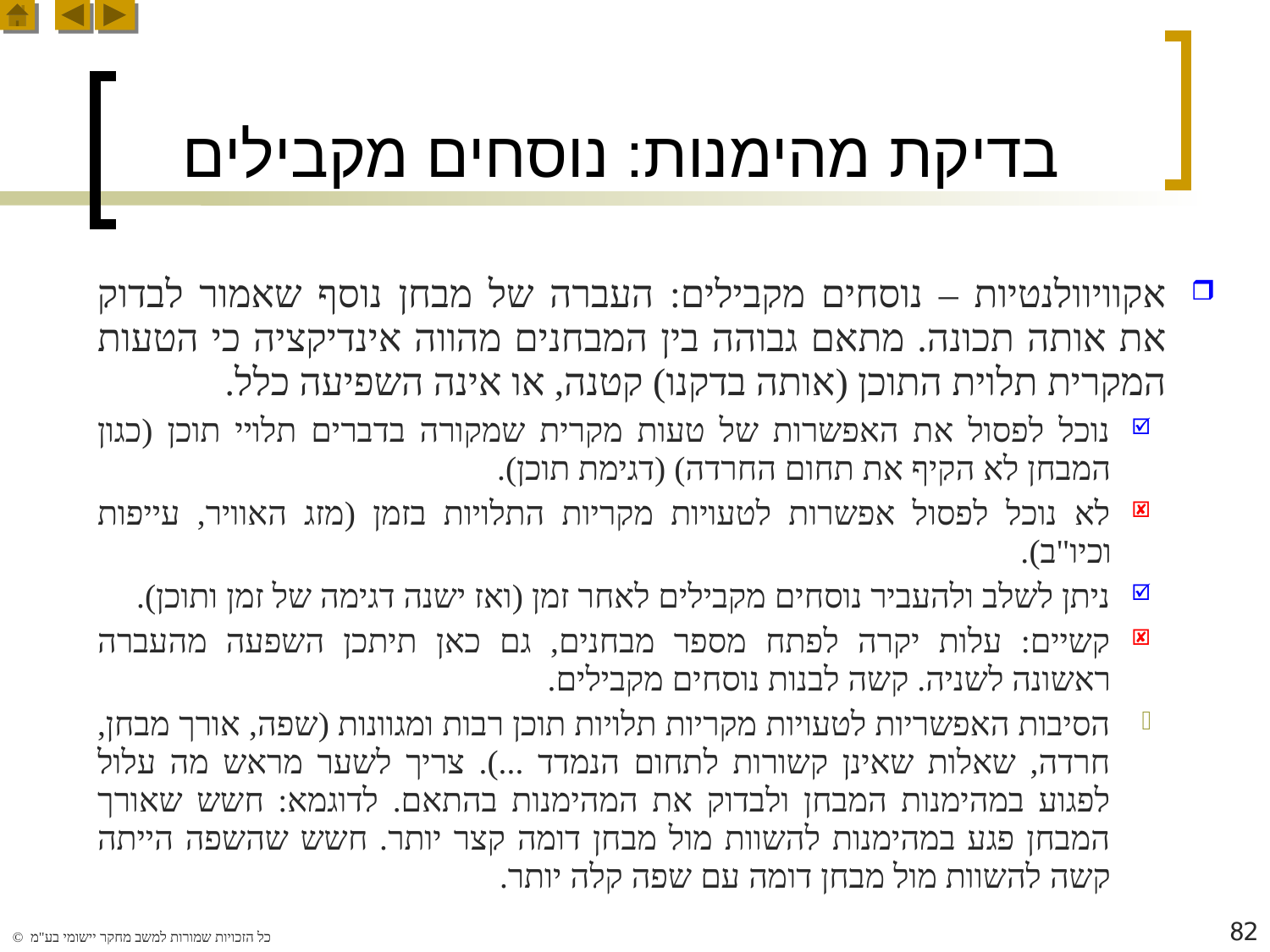

# בדיקת מהימנות: נוסחים מקבילים
אקוויוולנטיות – נוסחים מקבילים: העברה של מבחן נוסף שאמור לבדוק את אותה תכונה. מתאם גבוהה בין המבחנים מהווה אינדיקציה כי הטעות המקרית תלוית התוכן (אותה בדקנו) קטנה, או אינה השפיעה כלל.
נוכל לפסול את האפשרות של טעות מקרית שמקורה בדברים תלויי תוכן (כגון המבחן לא הקיף את תחום החרדה) (דגימת תוכן).
לא נוכל לפסול אפשרות לטעויות מקריות התלויות בזמן (מזג האוויר, עייפות וכיו"ב).
ניתן לשלב ולהעביר נוסחים מקבילים לאחר זמן (ואז ישנה דגימה של זמן ותוכן).
קשיים: עלות יקרה לפתח מספר מבחנים, גם כאן תיתכן השפעה מהעברה ראשונה לשניה. קשה לבנות נוסחים מקבילים.
הסיבות האפשריות לטעויות מקריות תלויות תוכן רבות ומגוונות (שפה, אורך מבחן, חרדה, שאלות שאינן קשורות לתחום הנמדד ...). צריך לשער מראש מה עלול לפגוע במהימנות המבחן ולבדוק את המהימנות בהתאם. לדוגמא: חשש שאורך המבחן פגע במהימנות להשוות מול מבחן דומה קצר יותר. חשש שהשפה הייתה קשה להשוות מול מבחן דומה עם שפה קלה יותר.
82